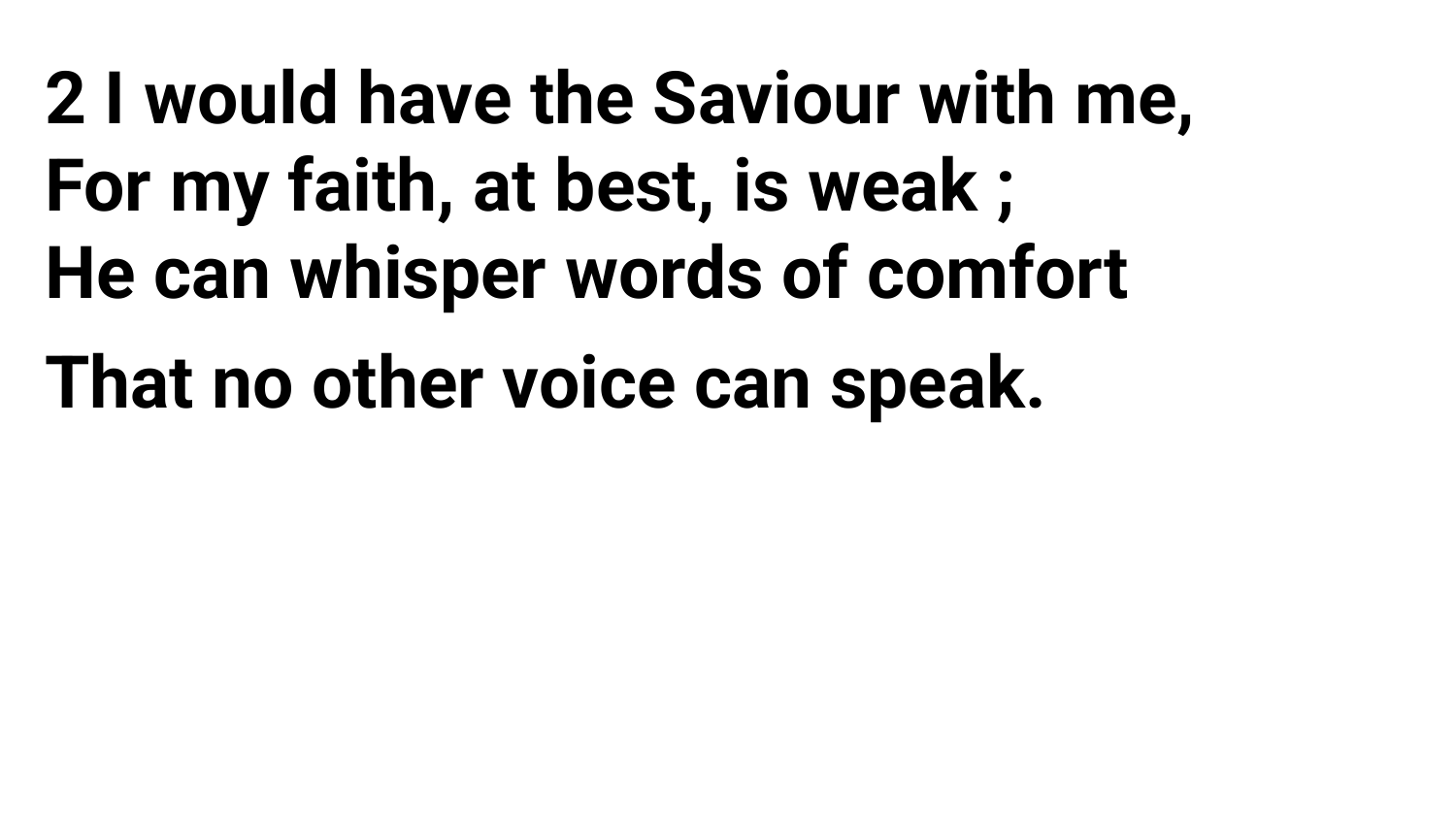

2 I would have the Saviour with me,
For my faith, at best, is weak ;
He can whisper words of comfort
That no other voice can speak.